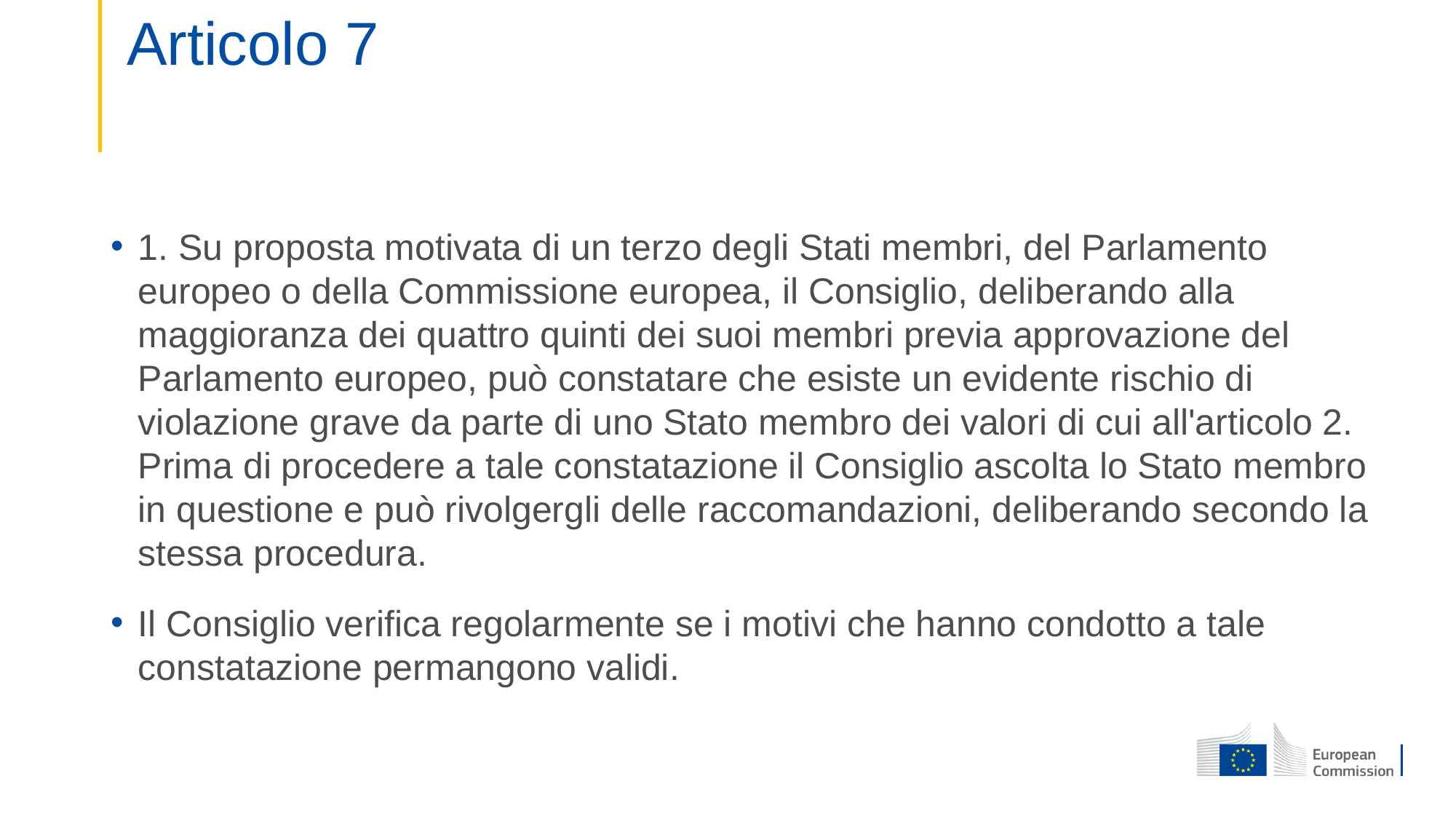

# Articolo 7
1. Su proposta motivata di un terzo degli Stati membri, del Parlamento europeo o della Commissione europea, il Consiglio, deliberando alla maggioranza dei quattro quinti dei suoi membri previa approvazione del Parlamento europeo, può constatare che esiste un evidente rischio di violazione grave da parte di uno Stato membro dei valori di cui all'articolo 2. Prima di procedere a tale constatazione il Consiglio ascolta lo Stato membro in questione e può rivolgergli delle raccomandazioni, deliberando secondo la stessa procedura.
Il Consiglio verifica regolarmente se i motivi che hanno condotto a tale constatazione permangono validi.